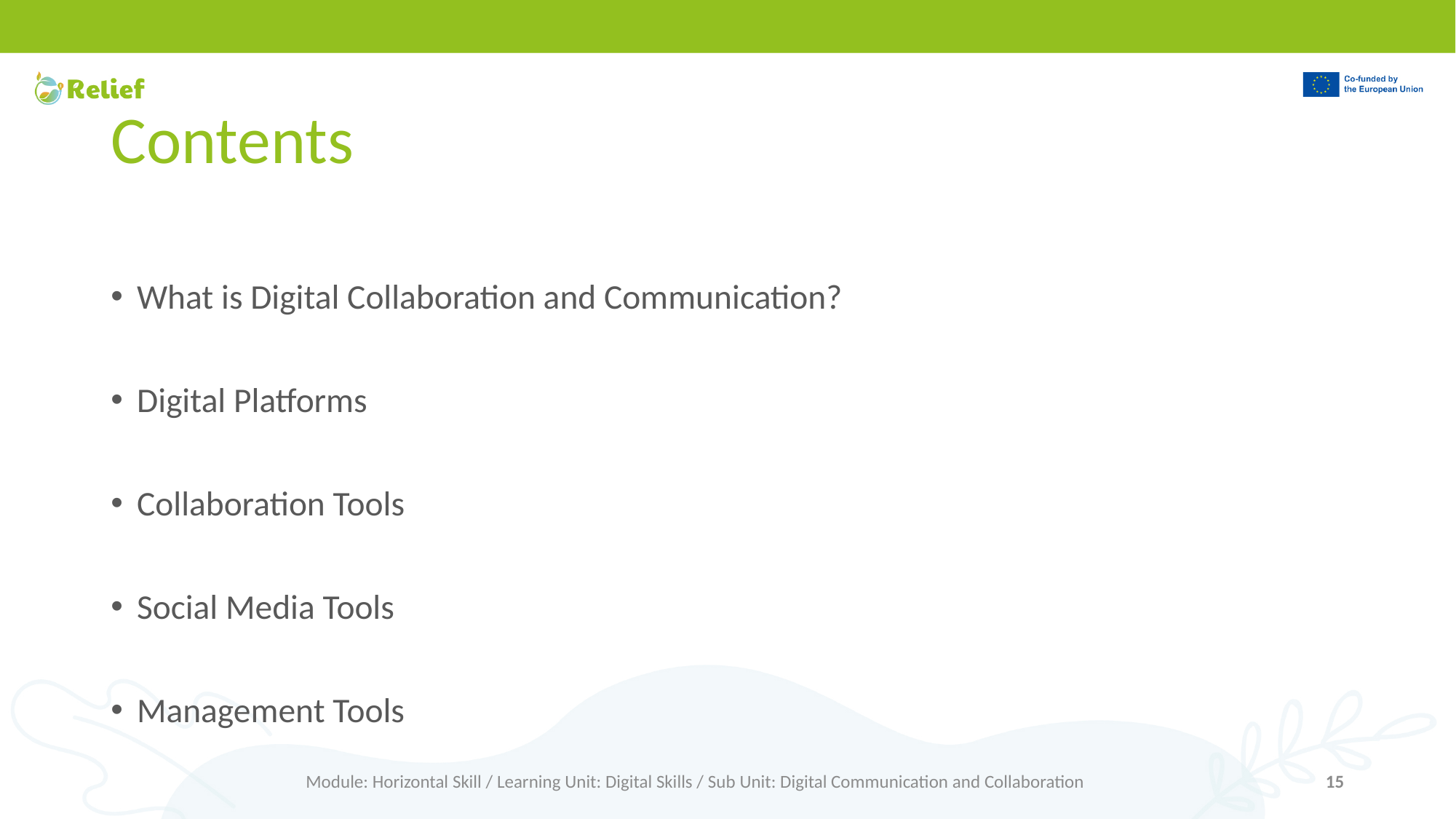

# Contents

What is Digital Collaboration and Communication?

Digital Platforms

Collaboration Tools

Social Media Tools

Management Tools

Module: Horizontal Skill / Learning Unit: Digital Skills / Sub Unit: Digital Communication and Collaboration
15